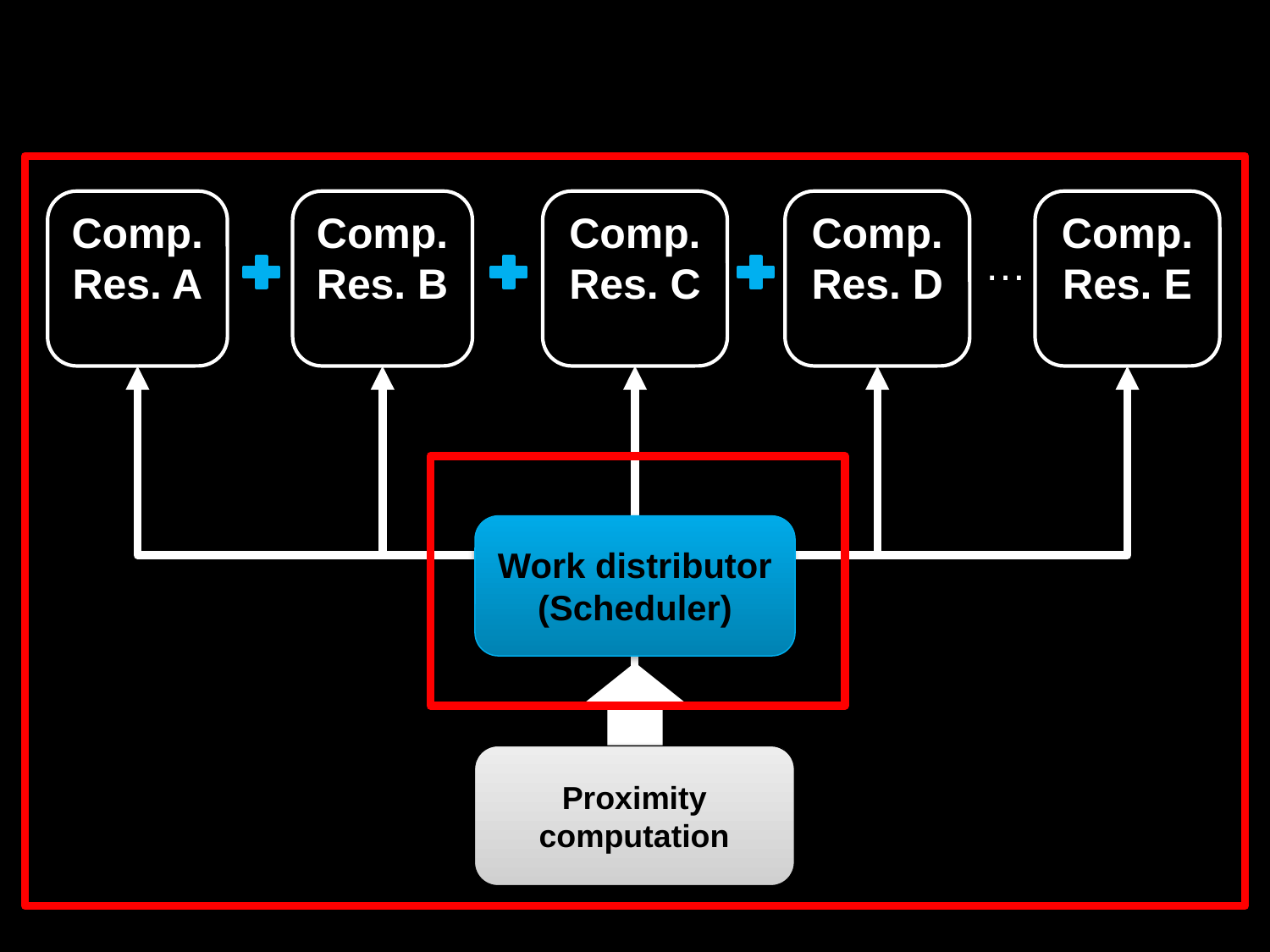

Comp. Res. A
Comp. Res. B
Comp. Res. C
Comp. Res. D
Comp. Res. E
…

Work distributor
(Scheduler)

Proximity computation